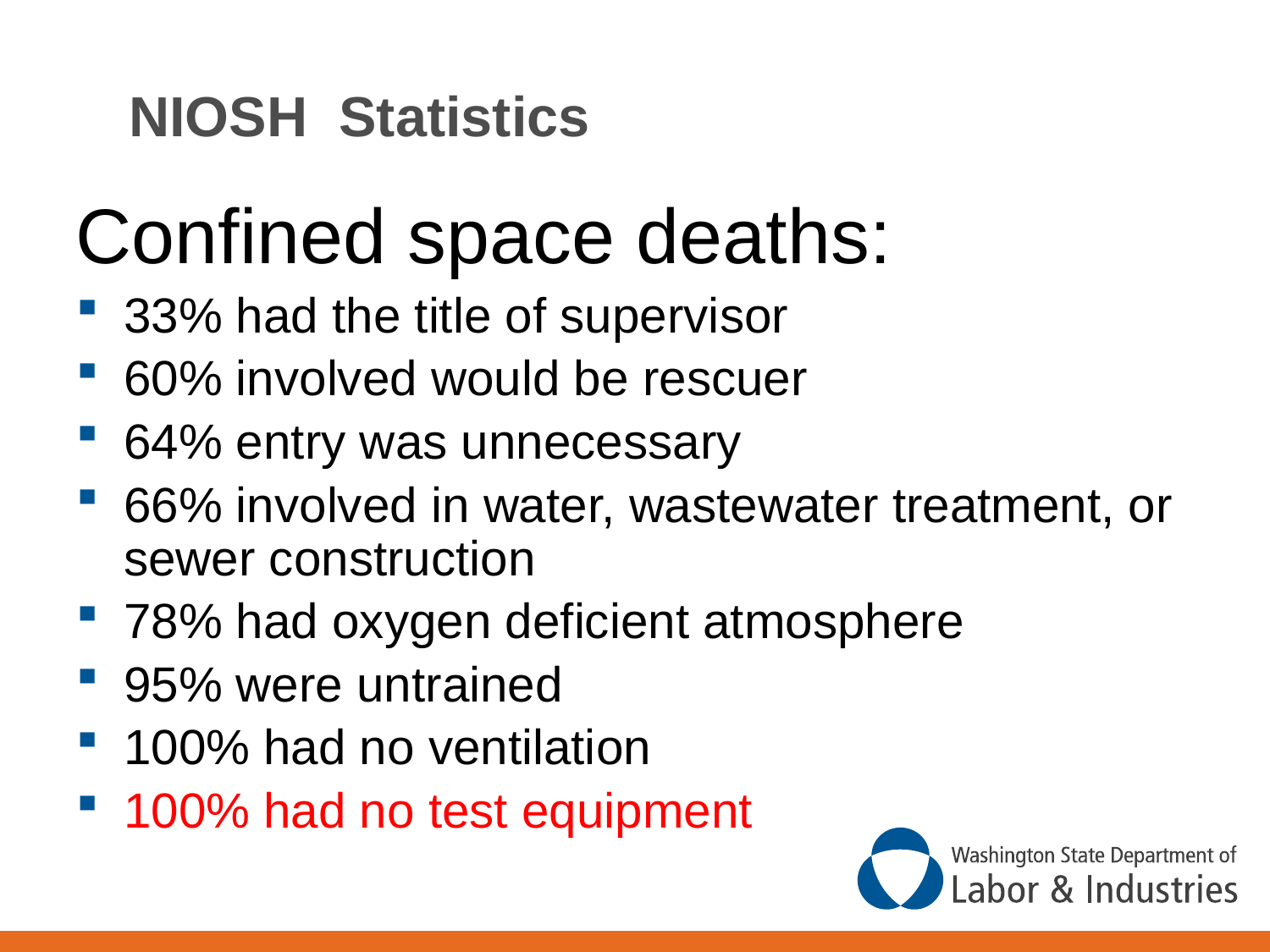

# NIOSH  Statistics
Confined space deaths:
33% had the title of supervisor
60% involved would be rescuer
64% entry was unnecessary
66% involved in water, wastewater treatment, or sewer construction
78% had oxygen deficient atmosphere
95% were untrained
100% had no ventilation
100% had no test equipment